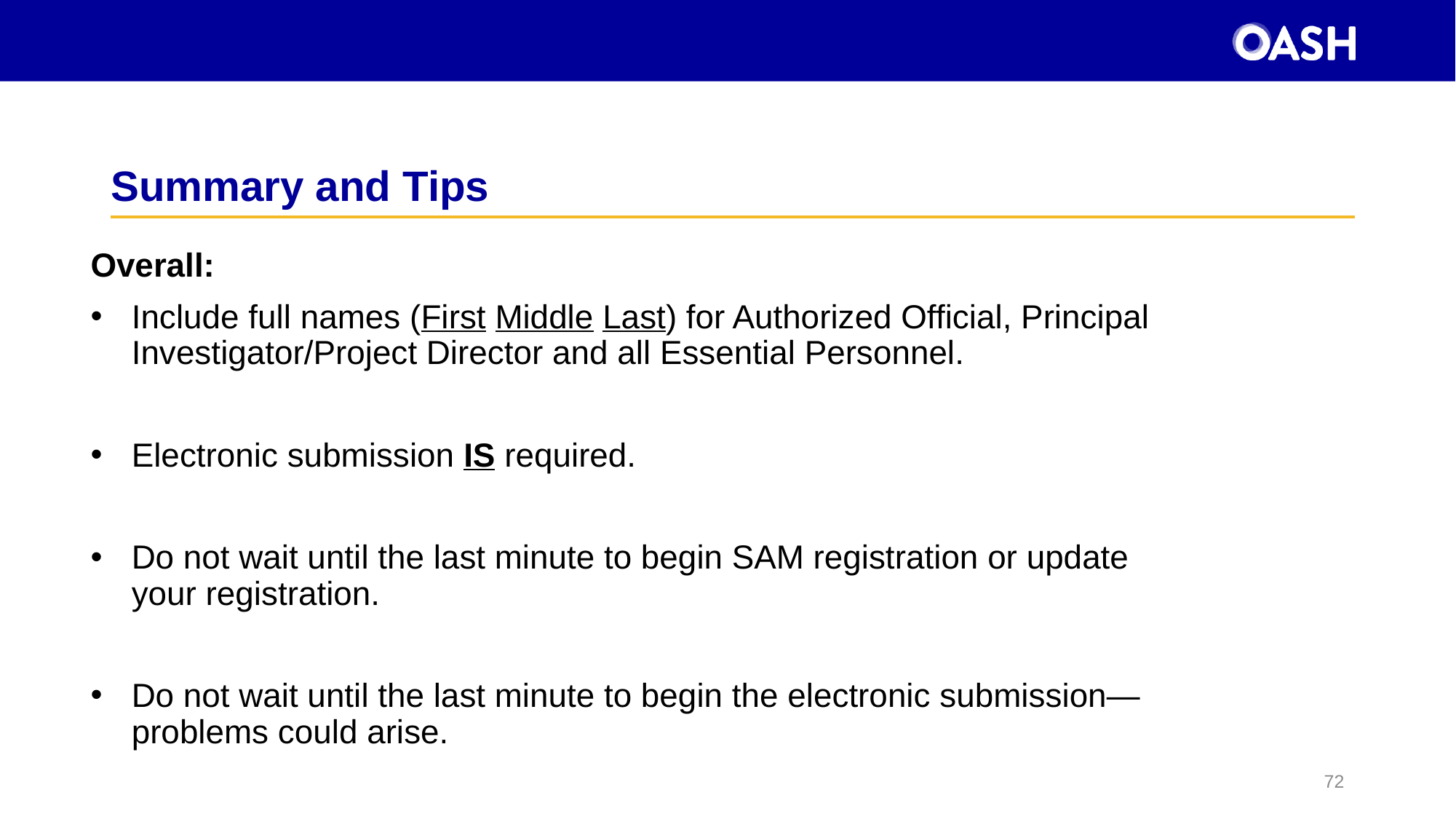

# Summary and Tips
Overall:
Include full names (First Middle Last) for Authorized Official, Principal Investigator/Project Director and all Essential Personnel.

Electronic submission IS required.

Do not wait until the last minute to begin SAM registration or update your registration.

Do not wait until the last minute to begin the electronic submission—problems could arise.
72